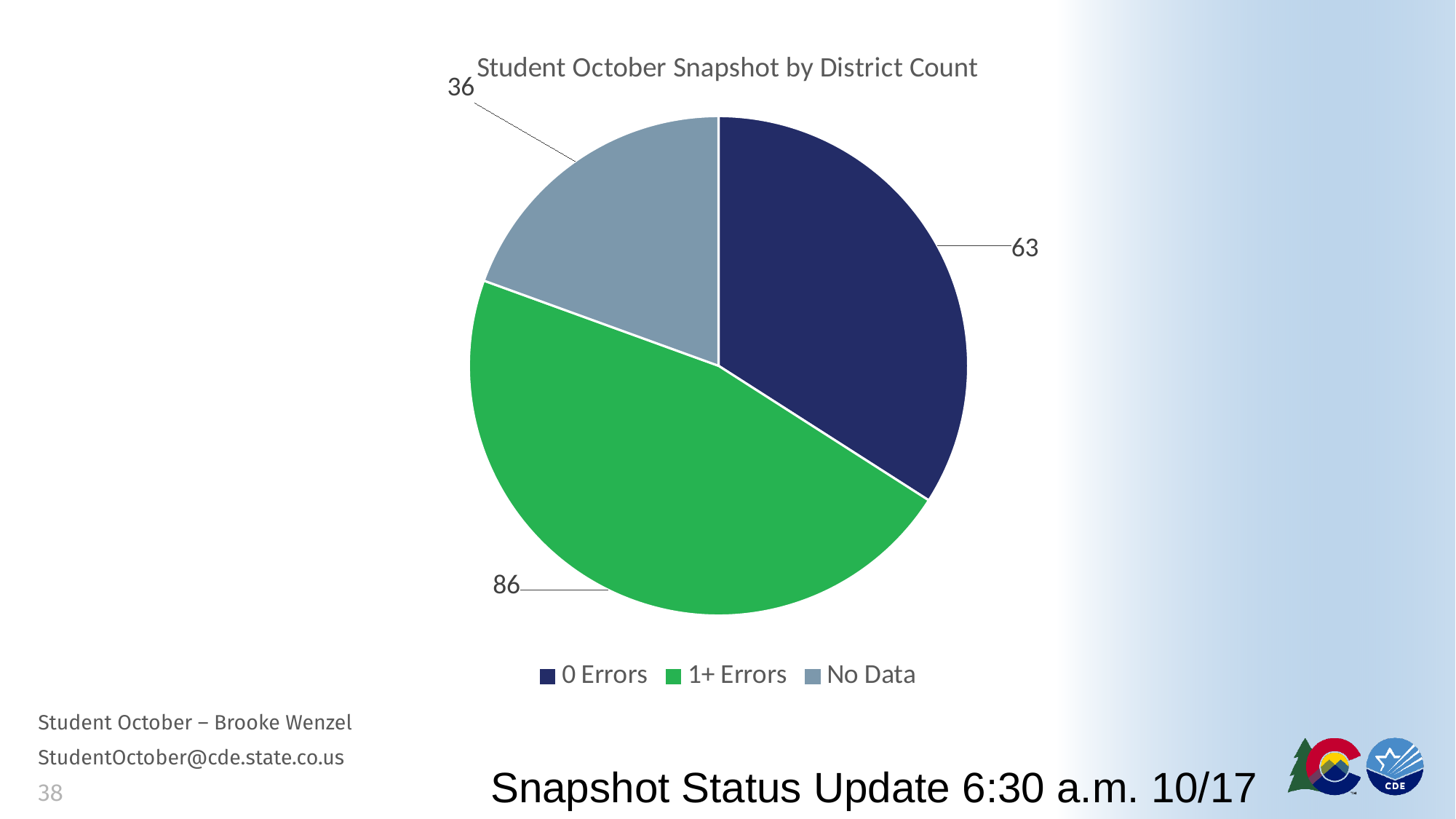

### Chart: Student October Snapshot by District Count

| Category | Student October Snapshot |
|---|---|
| 0 Errors | 63.0 |
| 1+ Errors | 86.0 |
| No Data | 36.0 |
# Snapshot Status Update 6:30 a.m. 10/17
Student October – Brooke Wenzel
StudentOctober@cde.state.co.us
38